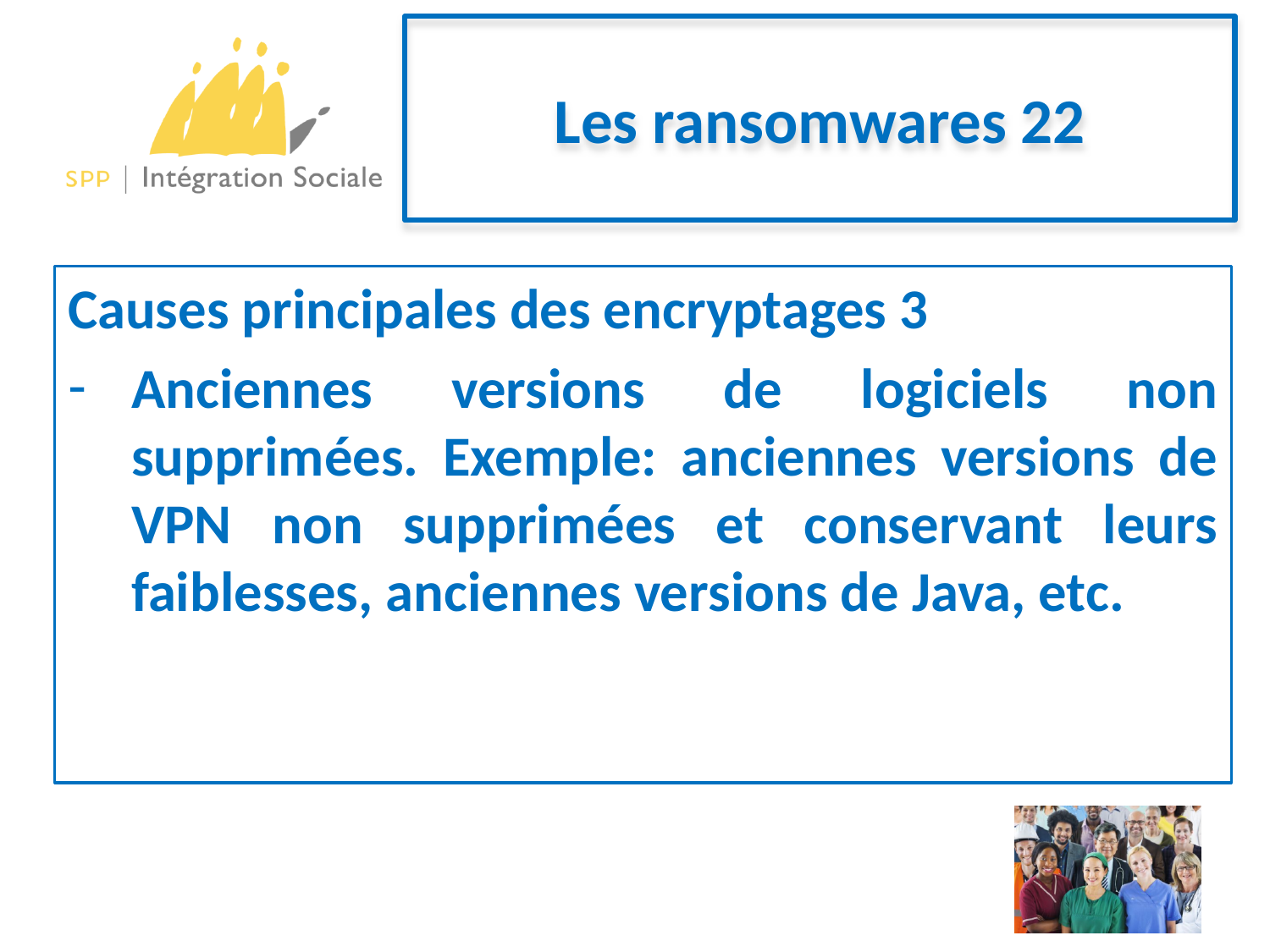

# Les ransomwares 22
Causes principales des encryptages 3
Anciennes versions de logiciels non supprimées. Exemple: anciennes versions de VPN non supprimées et conservant leurs faiblesses, anciennes versions de Java, etc.